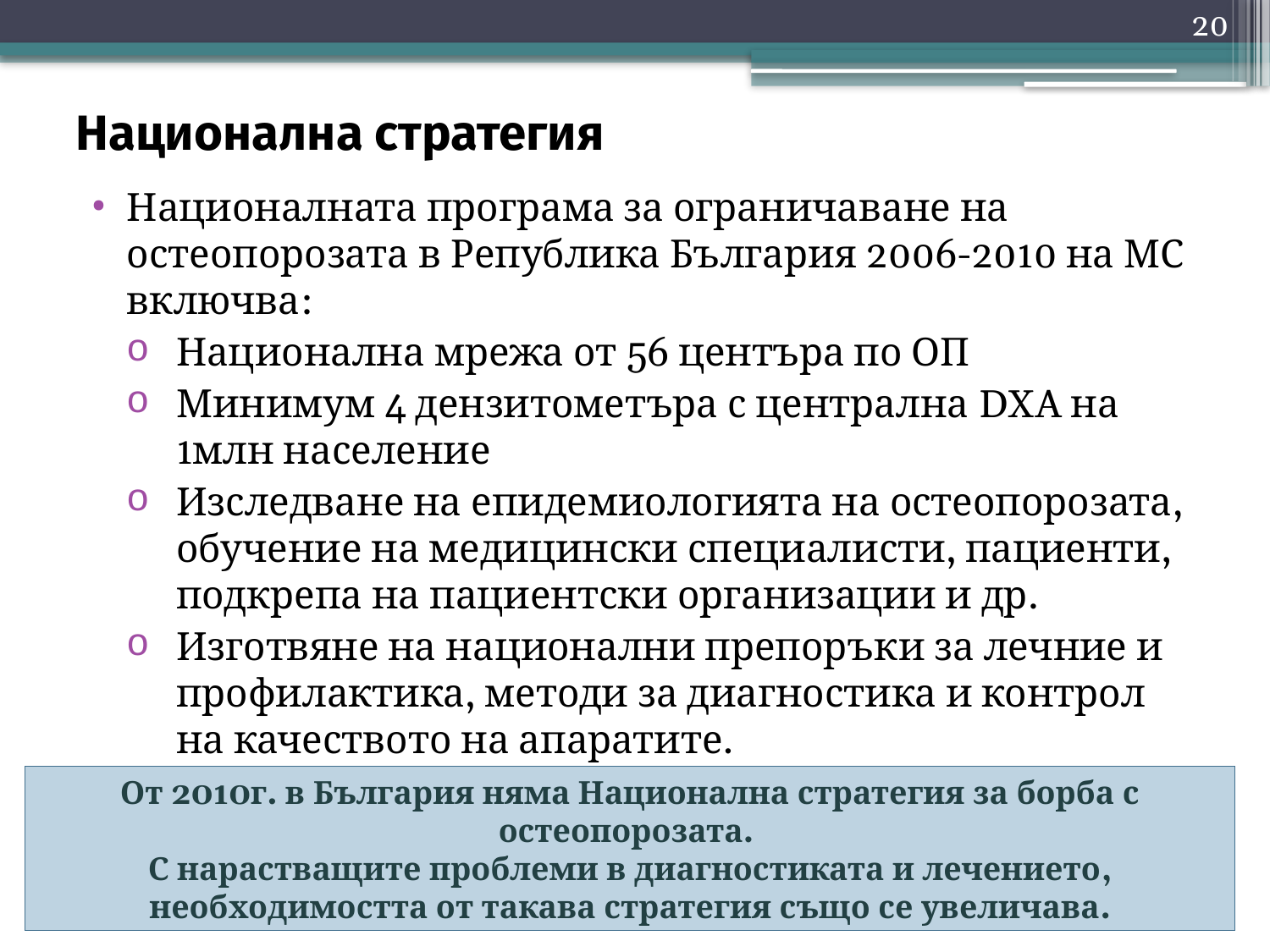

20
# Национална стратегия
Националната програма за ограничаване на остеопорозата в Република България 2006-2010 на МС включва:
Национална мрежа от 56 центъра по ОП
Минимум 4 дензитометъра с централна DXA на 1млн население
Изследване на епидемиологията на остеопорозата, обучение на медицински специалисти, пациенти, подкрепа на пациентски организации и др.
Изготвяне на национални препоръки за лечние и профилактика, методи за диагностика и контрол на качеството на апаратите.
От 2010г. в България няма Национална стратегия за борба с остеопорозата.
С нарастващите проблеми в диагностиката и лечението, необходимостта от такава стратегия също се увеличава.